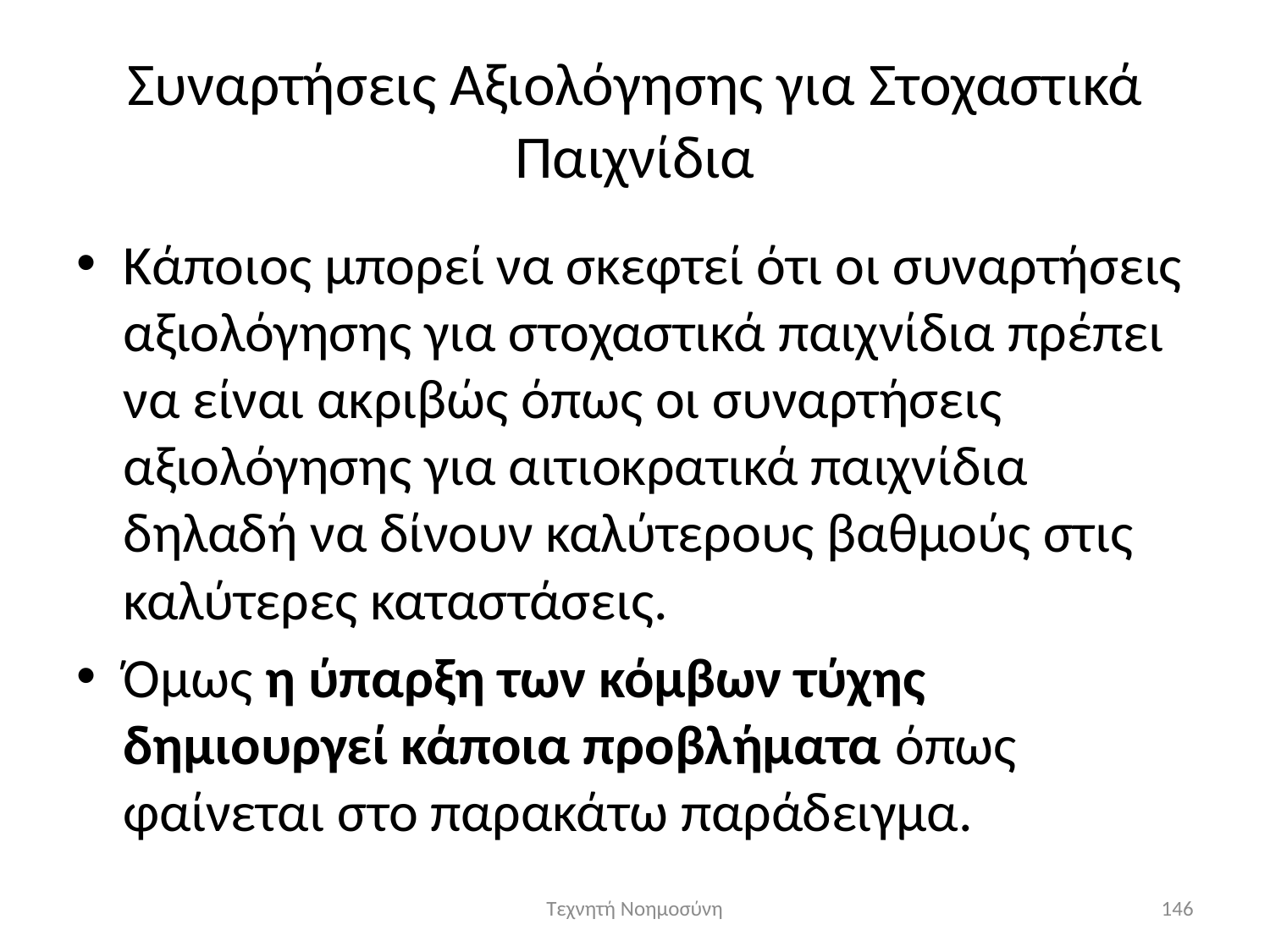

# Συναρτήσεις Αξιολόγησης για Στοχαστικά Παιχνίδια
Κάποιος μπορεί να σκεφτεί ότι οι συναρτήσεις αξιολόγησης για στοχαστικά παιχνίδια πρέπει να είναι ακριβώς όπως οι συναρτήσεις αξιολόγησης για αιτιοκρατικά παιχνίδια δηλαδή να δίνουν καλύτερους βαθμούς στις καλύτερες καταστάσεις.
Όμως η ύπαρξη των κόμβων τύχης δημιουργεί κάποια προβλήματα όπως φαίνεται στο παρακάτω παράδειγμα.
Τεχνητή Νοημοσύνη
146